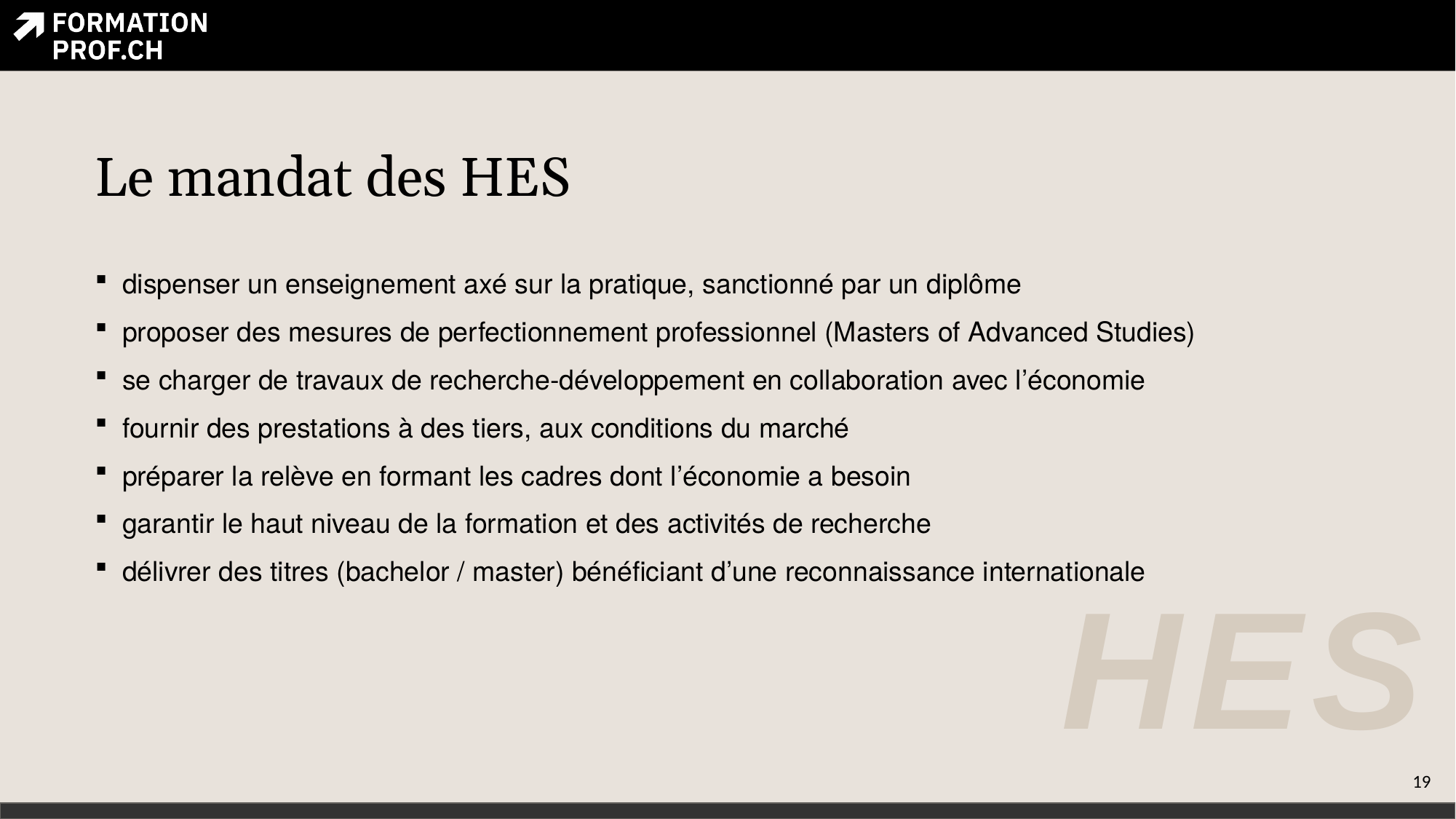

# Le mandat des HES
dispenser un enseignement axé sur la pratique, sanctionné par un diplôme
proposer des mesures de perfectionnement professionnel (Masters of Advanced Studies)
se charger de travaux de recherche-développement en collaboration avec l’économie
fournir des prestations à des tiers, aux conditions du marché
préparer la relève en formant les cadres dont l’économie a besoin
garantir le haut niveau de la formation et des activités de recherche
délivrer des titres (bachelor / master) bénéficiant d’une reconnaissance internationale
HES